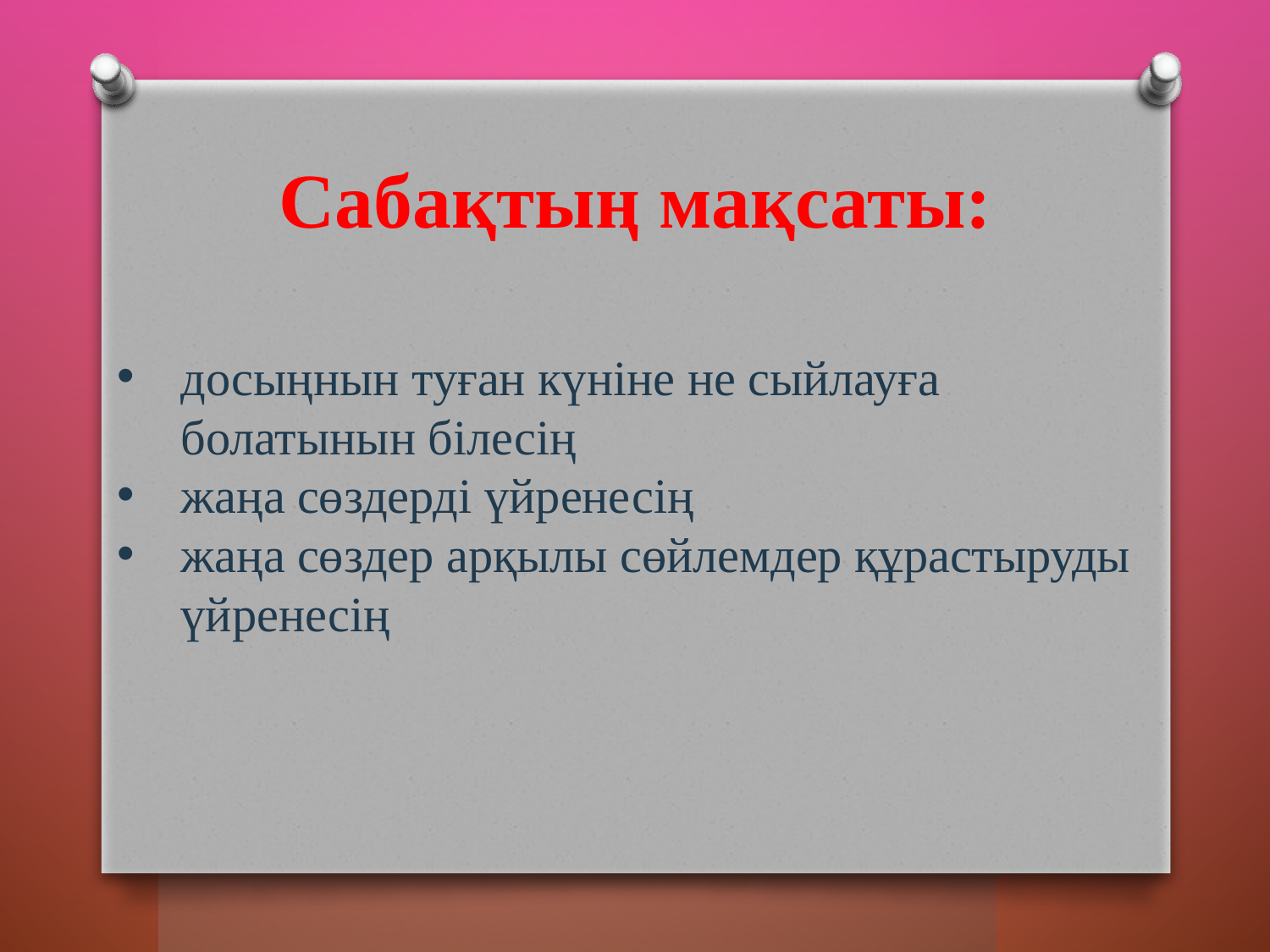

# Сабақтың мақсаты:

досыңнын туған күніне не сыйлауға болатынын білесің
жаңа сөздерді үйренесің
жаңа сөздер арқылы сөйлемдер құрастыруды үйренесің